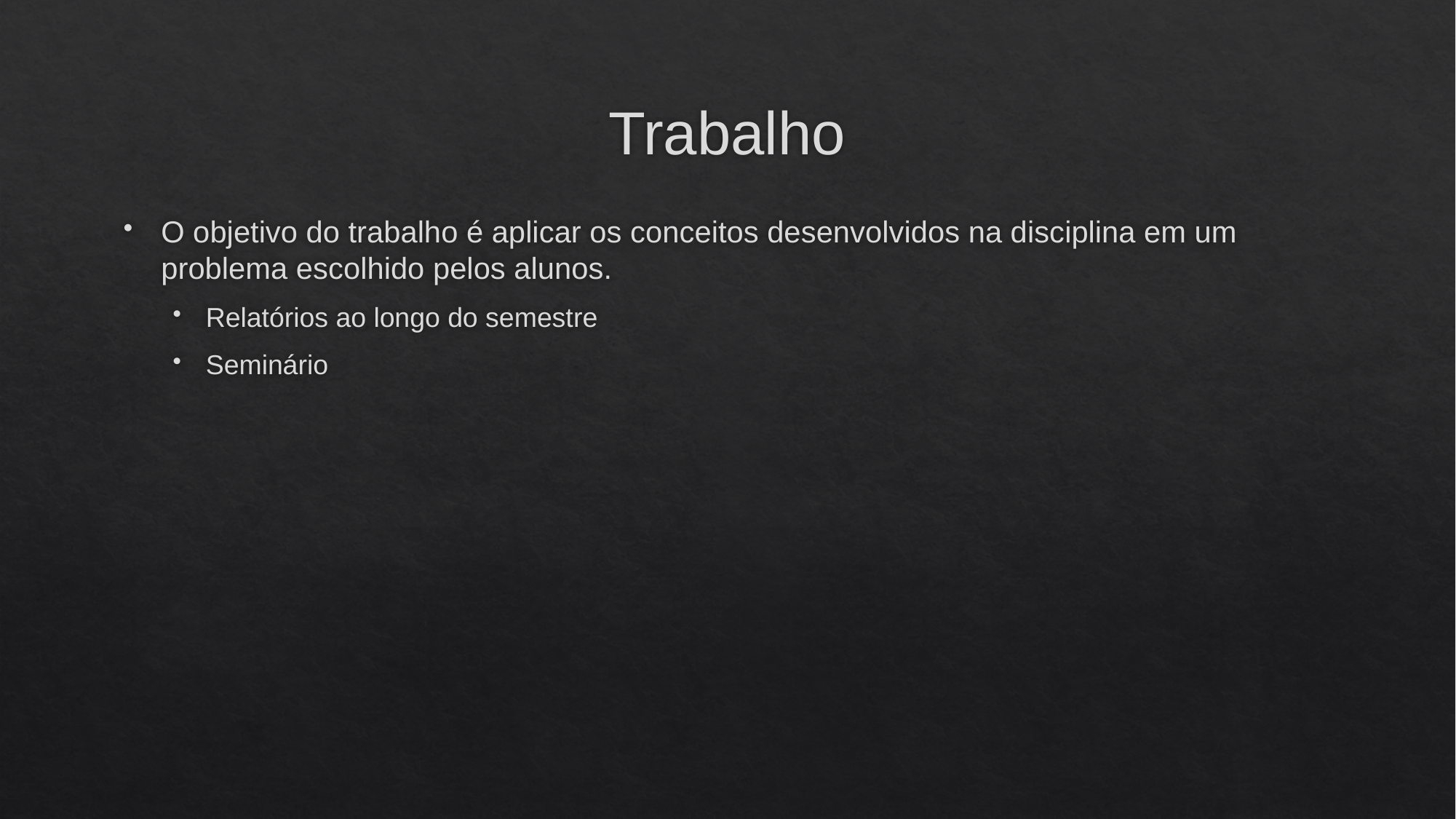

# Trabalho
O objetivo do trabalho é aplicar os conceitos desenvolvidos na disciplina em um problema escolhido pelos alunos.
Relatórios ao longo do semestre
Seminário